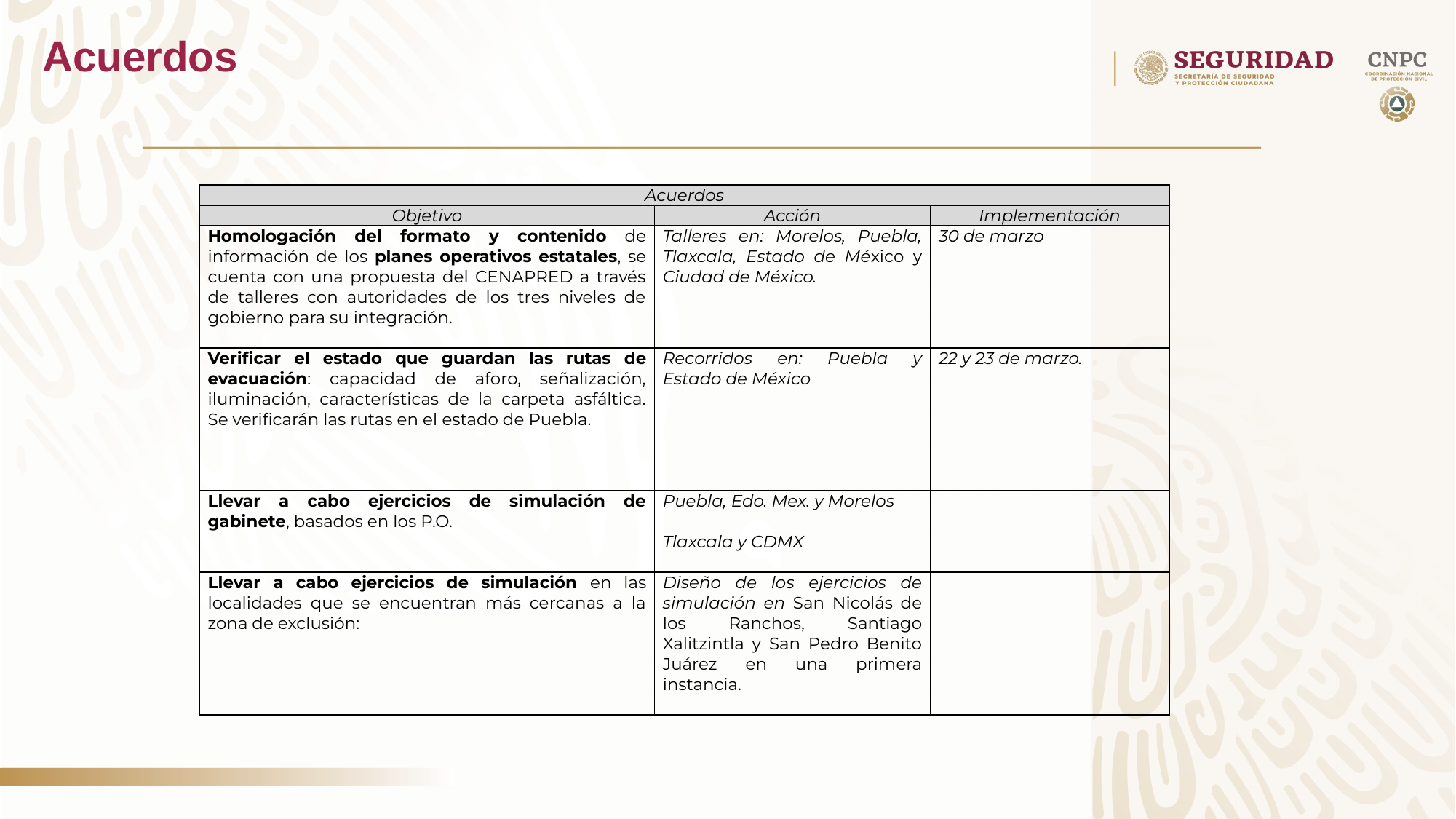

# Acuerdos
| Acuerdos |  |  |
| --- | --- | --- |
| Objetivo | Acción | Implementación |
| Homologación del formato y contenido de información de los planes operativos estatales, se cuenta con una propuesta del CENAPRED a través de talleres con autoridades de los tres niveles de gobierno para su integración. | Talleres en: Morelos, Puebla, Tlaxcala, Estado de México y Ciudad de México. | 30 de marzo |
| Verificar el estado que guardan las rutas de evacuación: capacidad de aforo, señalización, iluminación, características de la carpeta asfáltica. Se verificarán las rutas en el estado de Puebla. | Recorridos en: Puebla y Estado de México | 22 y 23 de marzo. |
| Llevar a cabo ejercicios de simulación de gabinete, basados en los P.O. | Puebla, Edo. Mex. y Morelos Tlaxcala y CDMX |  |
| Llevar a cabo ejercicios de simulación en las localidades que se encuentran más cercanas a la zona de exclusión: | Diseño de los ejercicios de simulación en San Nicolás de los Ranchos, Santiago Xalitzintla y San Pedro Benito Juárez en una primera instancia. |  |